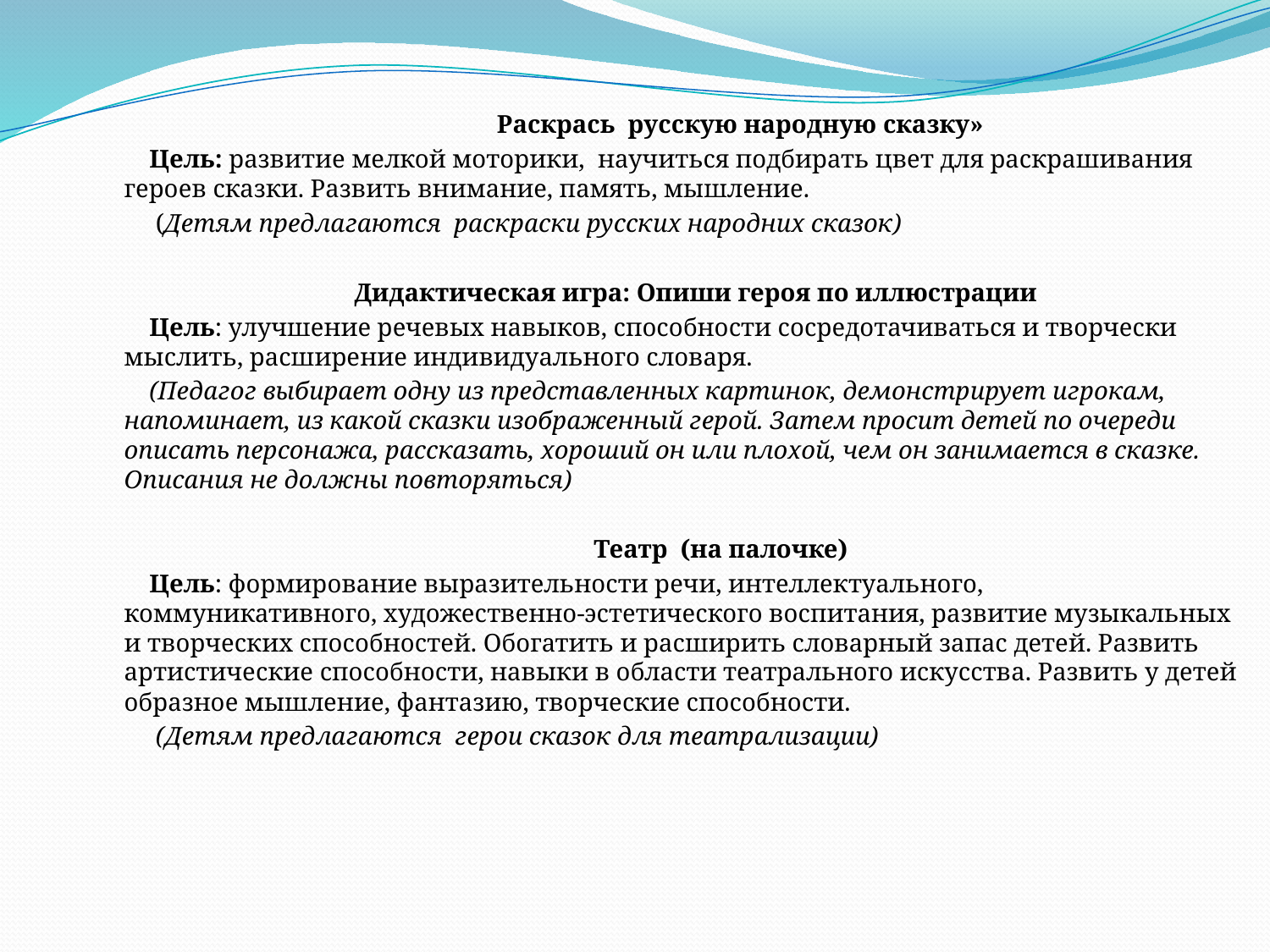

Раскрась  русскую народную сказку»
Цель: развитие мелкой моторики,  научиться подбирать цвет для раскрашивания героев сказки. Развить внимание, память, мышление.
 (Детям предлагаются  раскраски русских народних сказок)

Дидактическая игра: Опиши героя по иллюстрации
Цель: улучшение речевых навыков, способности сосредотачиваться и творчески мыслить, расширение индивидуального словаря.
(Педагог выбирает одну из представленных картинок, демонстрирует игрокам, напоминает, из какой сказки изображенный герой. Затем просит детей по очереди описать персонажа, рассказать, хороший он или плохой, чем он занимается в сказке. Описания не должны повторяться)

                                                                      Театр  (на палочке)
Цель: формирование выразительности речи, интеллектуального, коммуникативного, художественно-эстетического воспитания, развитие музыкальных и творческих способностей. Обогатить и расширить словарный запас детей. Развить артистические способности, навыки в области театрального искусства. Развить у детей образное мышление, фантазию, творческие способности.
 (Детям предлагаются  герои сказок для театрализации)